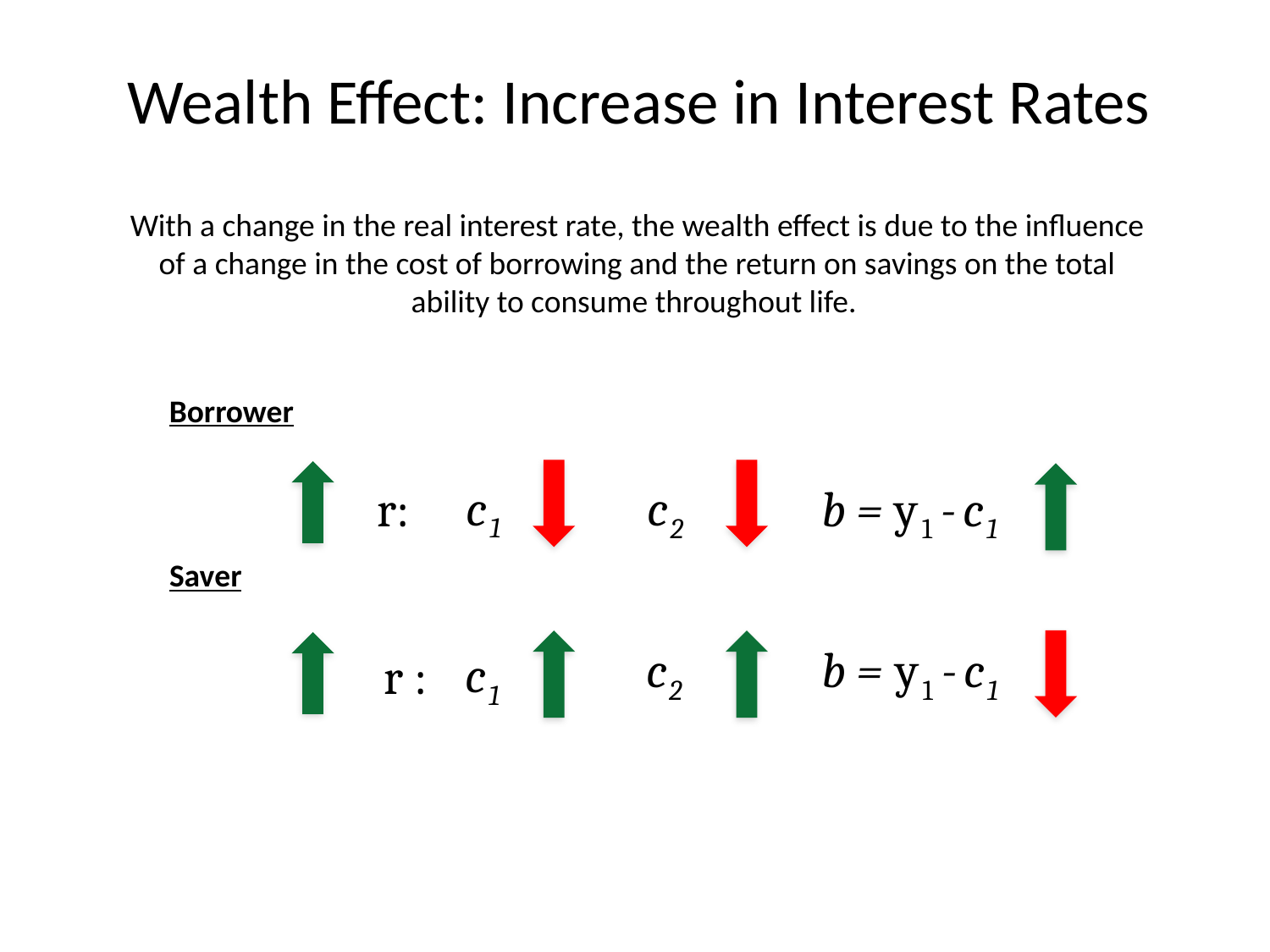

Wealth Effect: Increase in Interest Rates
With a change in the real interest rate, the wealth effect is due to the influence of a change in the cost of borrowing and the return on savings on the total ability to consume throughout life.
Borrower

c1
c2
r:
b = y1 - c1
Saver

c2
b = y1 - c1

c1
r :